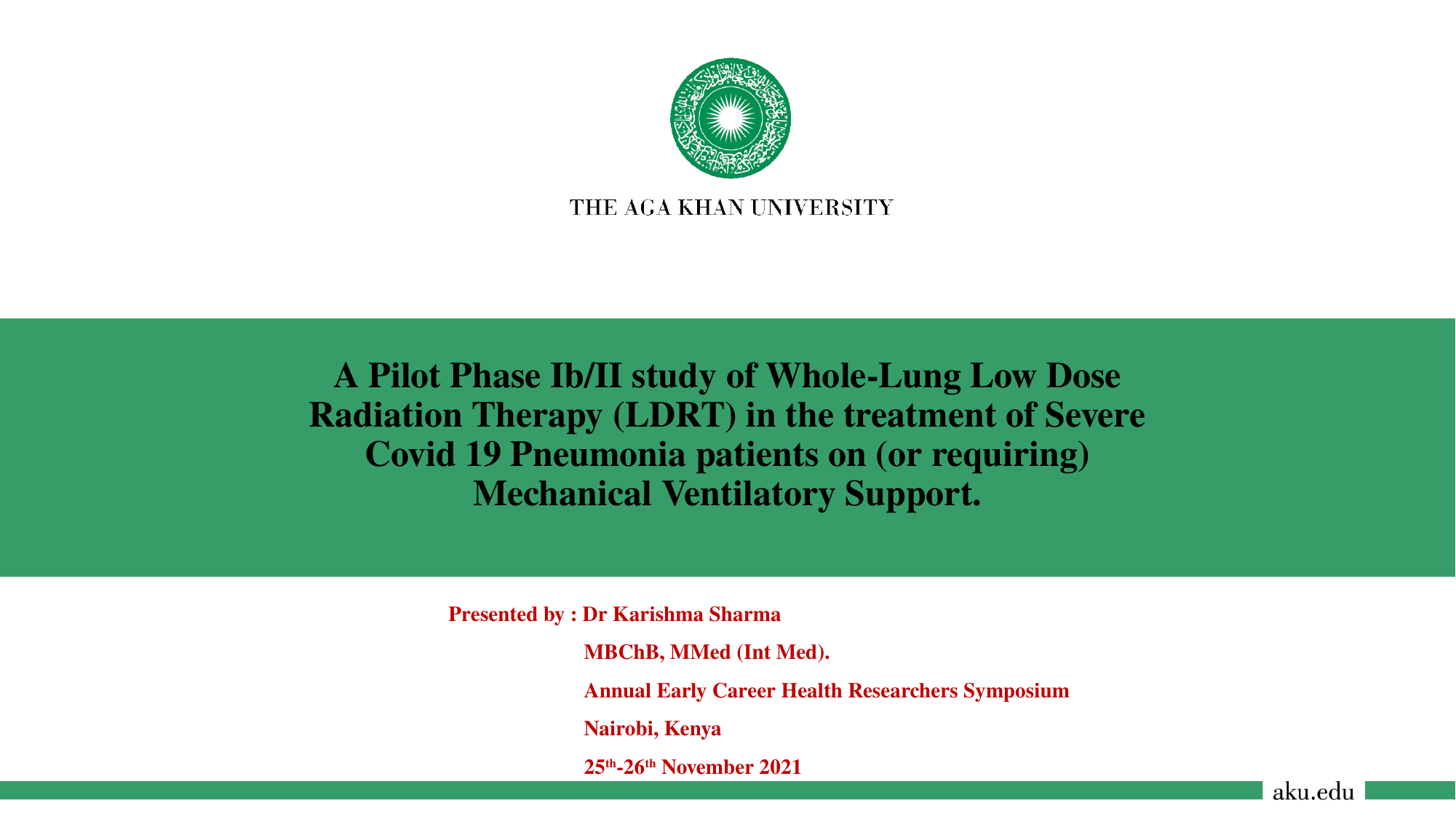

# A Pilot Phase Ib/II study of Whole-Lung Low Dose Radiation Therapy (LDRT) in the treatment of Severe Covid 19 Pneumonia patients on (or requiring) Mechanical Ventilatory Support.
Presented by : Dr Karishma Sharma
	     MBChB, MMed (Int Med).
	     Annual Early Career Health Researchers Symposium
	     Nairobi, Kenya
	     25th-26th November 2021